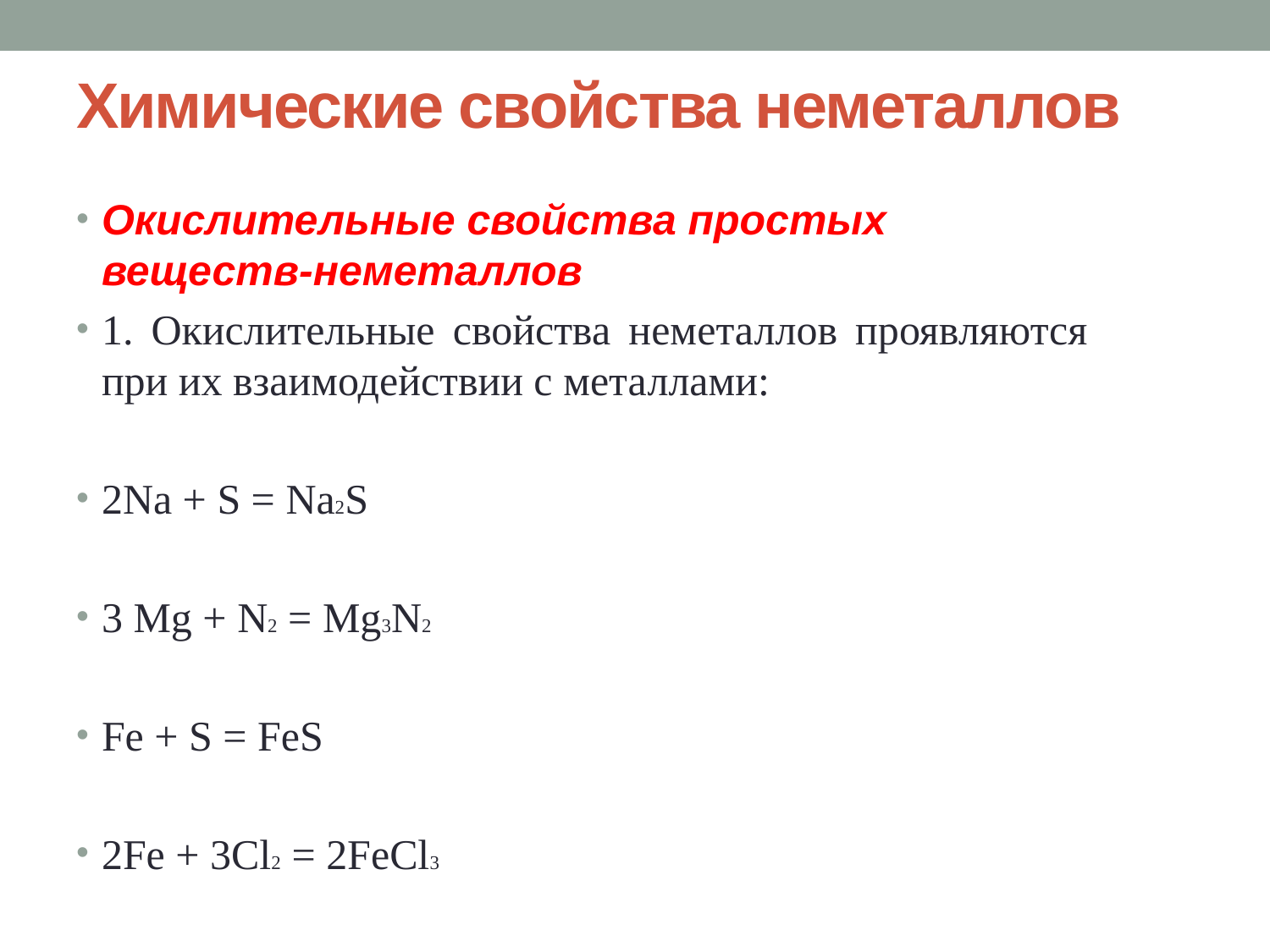

# Химические свойства неметаллов
Окислительные свойства простых веществ-неметаллов
1. Окислительные свойства неметаллов проявляются при их взаимодействии с металлами:

2Na + S = Na2S

3 Mg + N2 = Mg3N2

Fe + S = FeS

2Fe + 3Cl2 = 2FeCl3